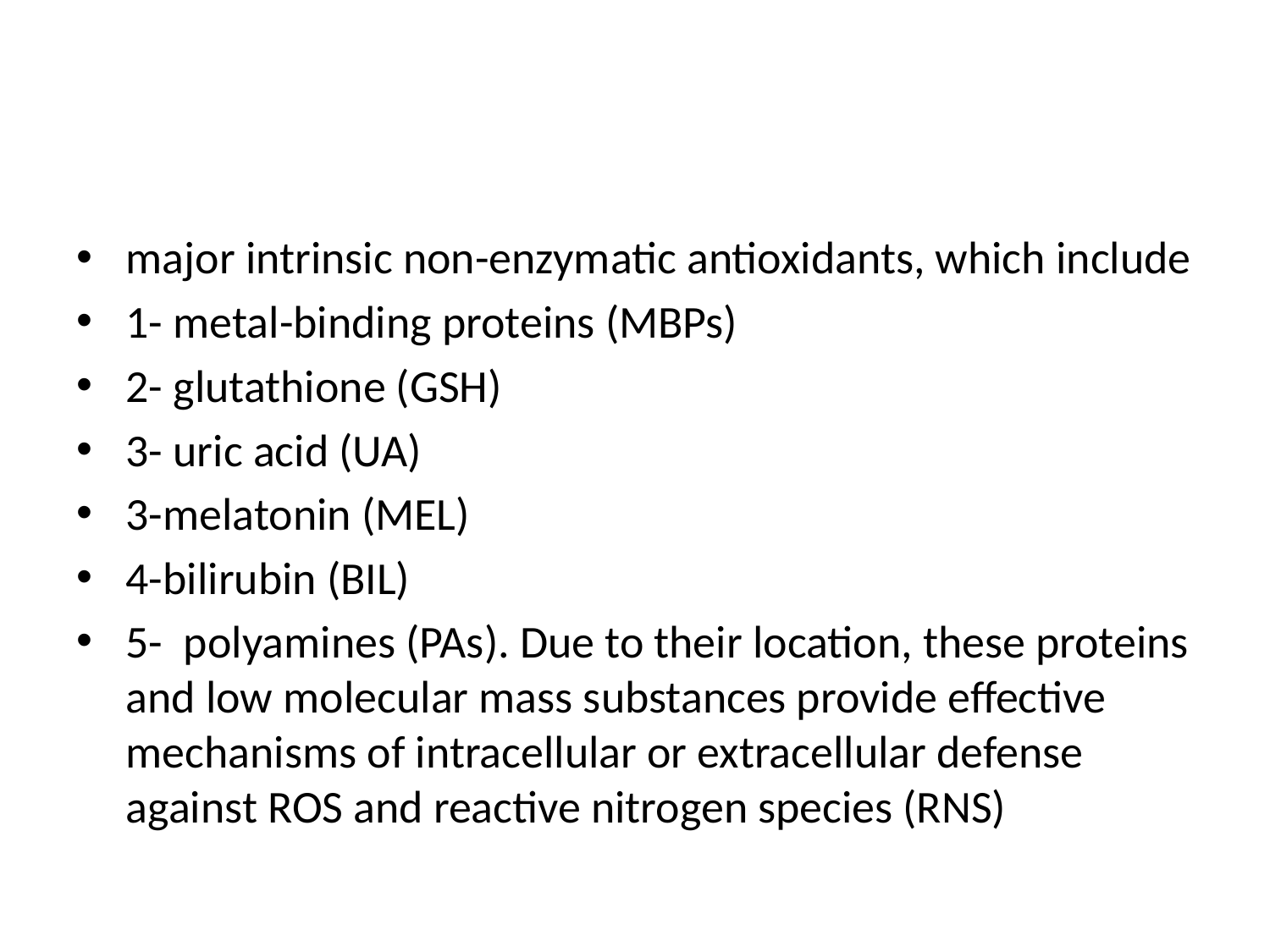

#
major intrinsic non-enzymatic antioxidants, which include
1- metal-binding proteins (MBPs)
2- glutathione (GSH)
3- uric acid (UA)
3-melatonin (MEL)
4-bilirubin (BIL)
5-  polyamines (PAs). Due to their location, these proteins and low molecular mass substances provide effective mechanisms of intracellular or extracellular defense against ROS and reactive nitrogen species (RNS)